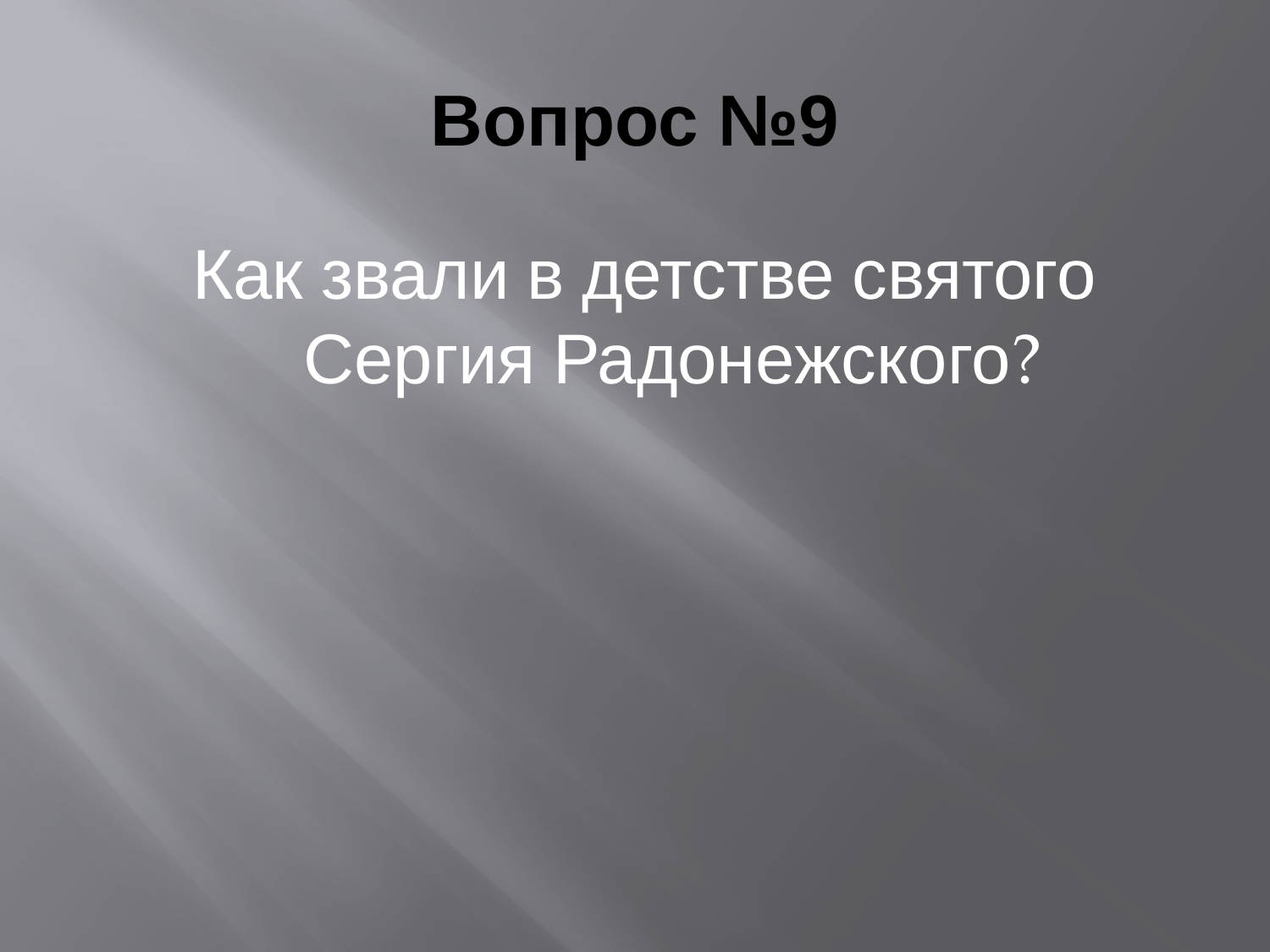

# Вопрос №9
Как звали в детстве святого Сергия Радонежского?